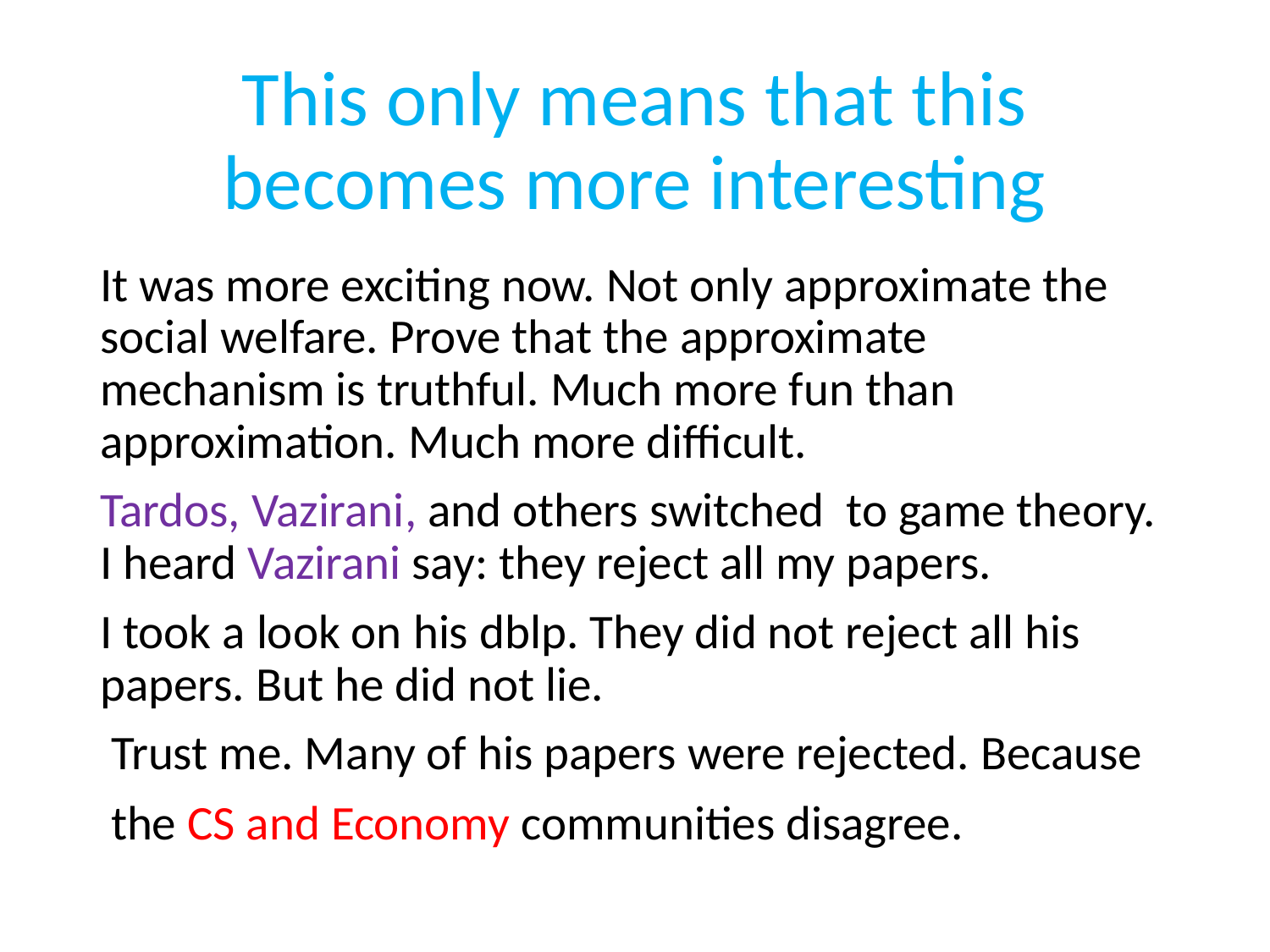

# This only means that this becomes more interesting
It was more exciting now. Not only approximate the social welfare. Prove that the approximate  mechanism is truthful. Much more fun than approximation. Much more difficult.
Tardos, Vazirani, and others switched  to game theory. I heard Vazirani say: they reject all my papers.
I took a look on his dblp. They did not reject all his papers. But he did not lie.
 Trust me. Many of his papers were rejected. Because
 the CS and Economy communities disagree.